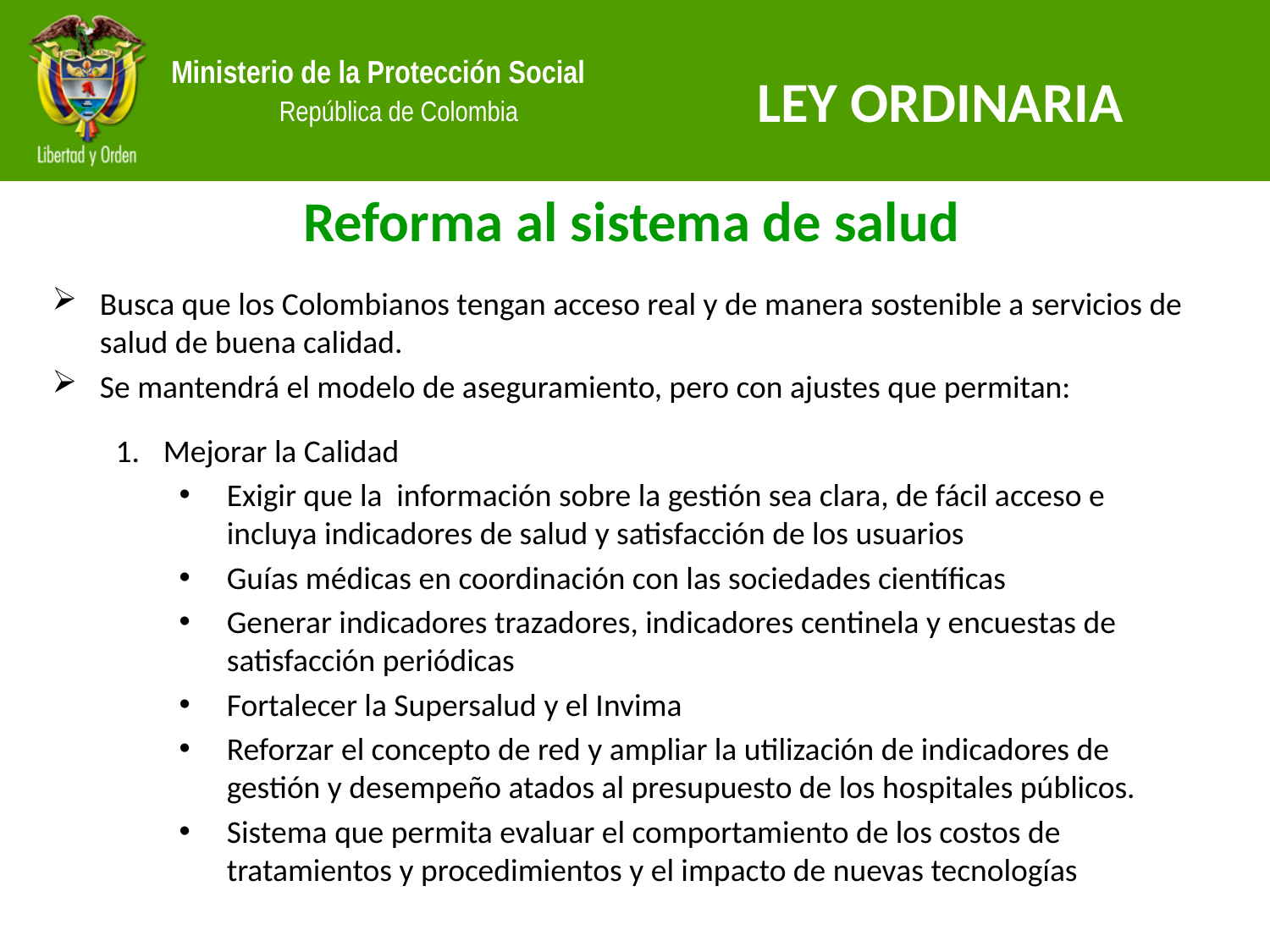

LEY ORDINARIA
Reforma al sistema de salud
Busca que los Colombianos tengan acceso real y de manera sostenible a servicios de salud de buena calidad.
Se mantendrá el modelo de aseguramiento, pero con ajustes que permitan:

Mejorar la Calidad
Exigir que la  información sobre la gestión sea clara, de fácil acceso e incluya indicadores de salud y satisfacción de los usuarios
Guías médicas en coordinación con las sociedades científicas
Generar indicadores trazadores, indicadores centinela y encuestas de satisfacción periódicas
Fortalecer la Supersalud y el Invima
Reforzar el concepto de red y ampliar la utilización de indicadores de gestión y desempeño atados al presupuesto de los hospitales públicos.
Sistema que permita evaluar el comportamiento de los costos de tratamientos y procedimientos y el impacto de nuevas tecnologías